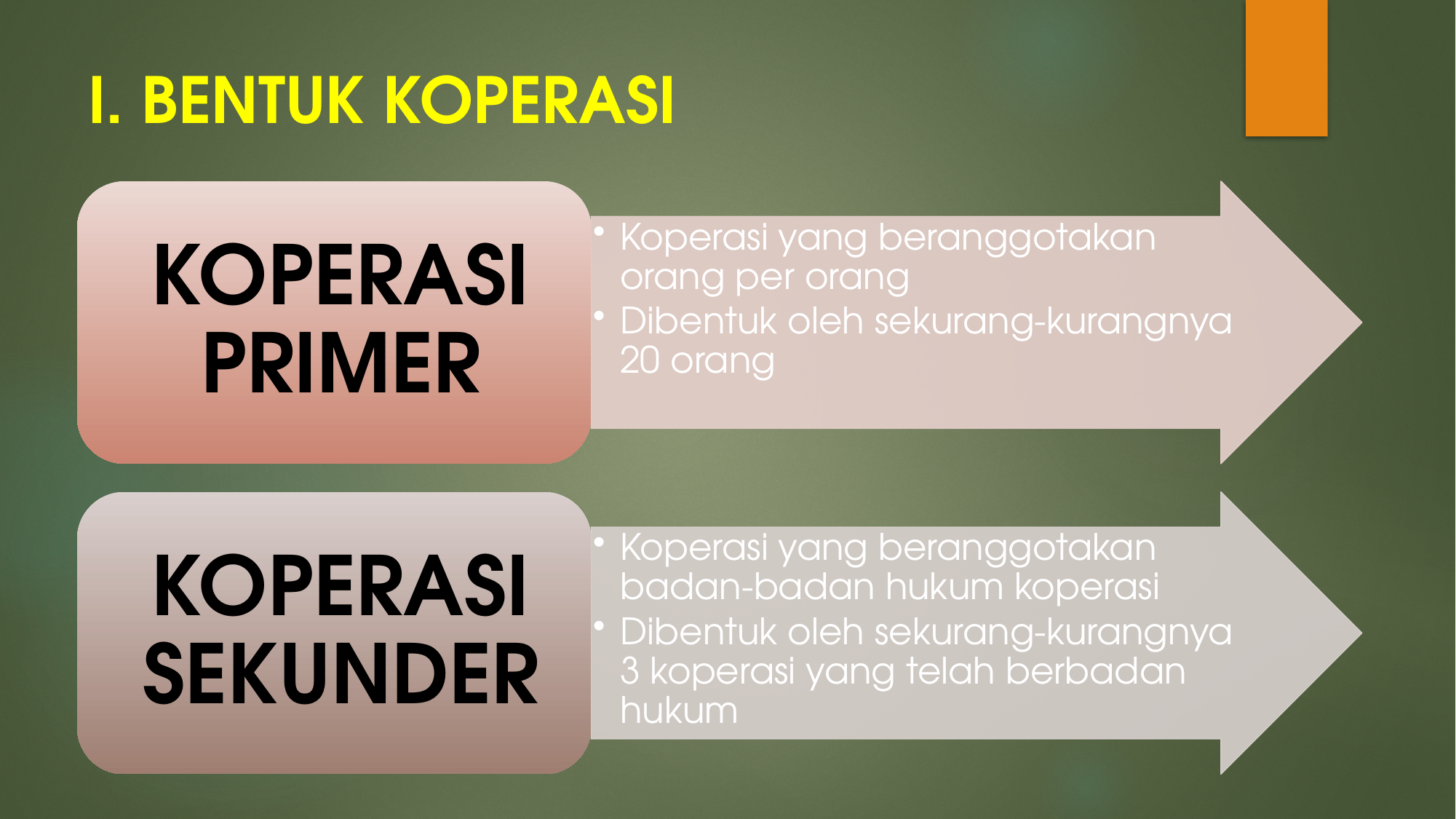

# I. BENTUK KOPERASI
Koperasi yang beranggotakan orang per orang
Dibentuk oleh sekurang-kurangnya 20 orang
KOPERASI PRIMER
Koperasi yang beranggotakan badan-badan hukum koperasi
Dibentuk oleh sekurang-kurangnya 3 koperasi yang telah berbadan hukum
KOPERASI SEKUNDER